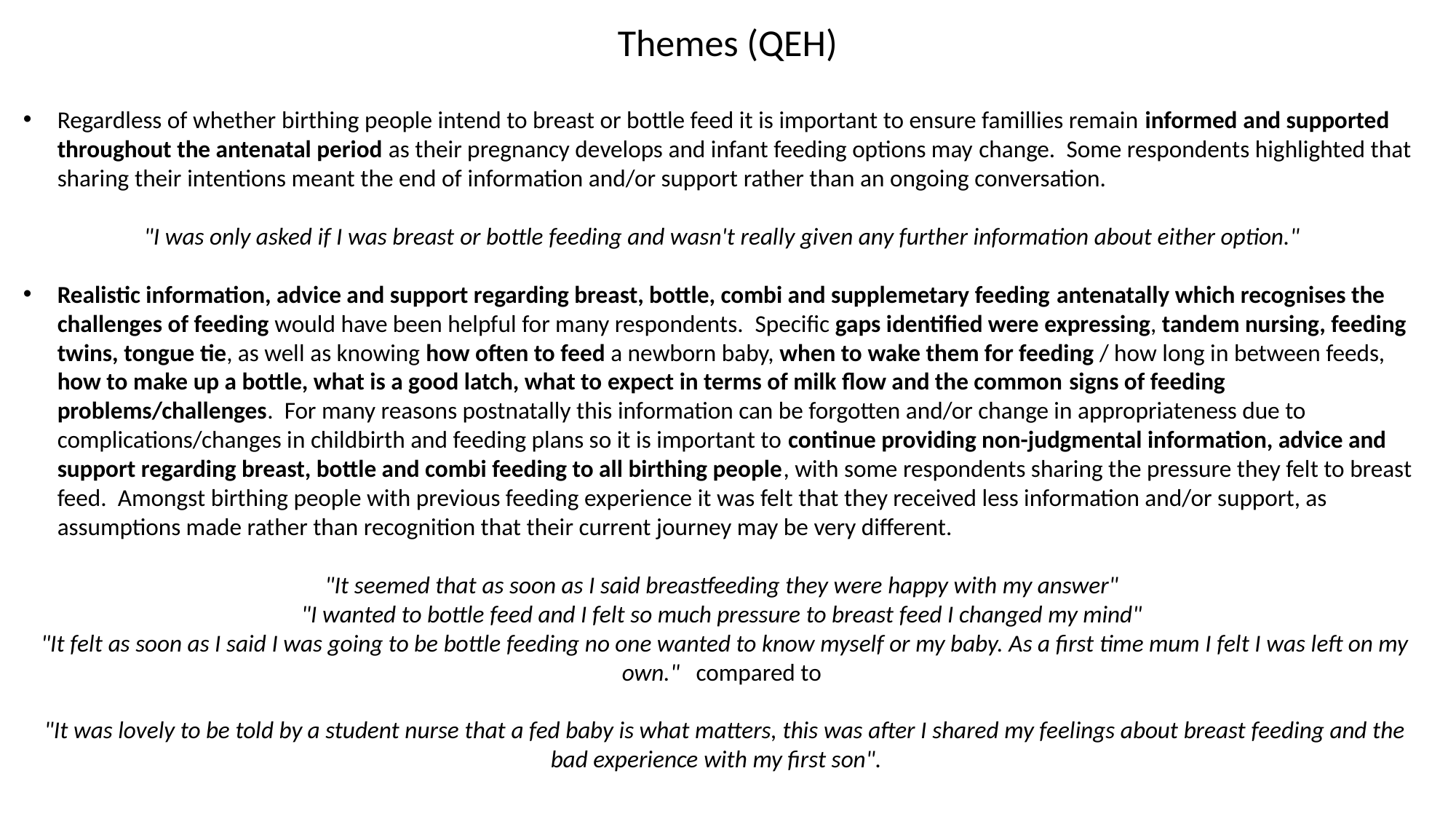

# Themes (QEH)
Regardless of whether birthing people intend to breast or bottle feed it is important to ensure famillies remain informed and supported throughout the antenatal period as their pregnancy develops and infant feeding options may change.  Some respondents highlighted that sharing their intentions meant the end of information and/or support rather than an ongoing conversation.

"I was only asked if I was breast or bottle feeding and wasn't really given any further information about either option."

Realistic information, advice and support regarding breast, bottle, combi and supplemetary feeding antenatally which recognises the challenges of feeding would have been helpful for many respondents.  Specific gaps identified were expressing, tandem nursing, feeding twins, tongue tie, as well as knowing how often to feed a newborn baby, when to wake them for feeding / how long in between feeds, how to make up a bottle, what is a good latch, what to expect in terms of milk flow and the common signs of feeding problems/challenges.  For many reasons postnatally this information can be forgotten and/or change in appropriateness due to complications/changes in childbirth and feeding plans so it is important to continue providing non-judgmental information, advice and support regarding breast, bottle and combi feeding to all birthing people, with some respondents sharing the pressure they felt to breast feed.  Amongst birthing people with previous feeding experience it was felt that they received less information and/or support, as assumptions made rather than recognition that their current journey may be very different.

"It seemed that as soon as I said breastfeeding they were happy with my answer"
"I wanted to bottle feed and I felt so much pressure to breast feed I changed my mind"
"It felt as soon as I said I was going to be bottle feeding no one wanted to know myself or my baby. As a first time mum I felt I was left on my own."   compared to

"It was lovely to be told by a student nurse that a fed baby is what matters, this was after I shared my feelings about breast feeding and the bad experience with my first son".